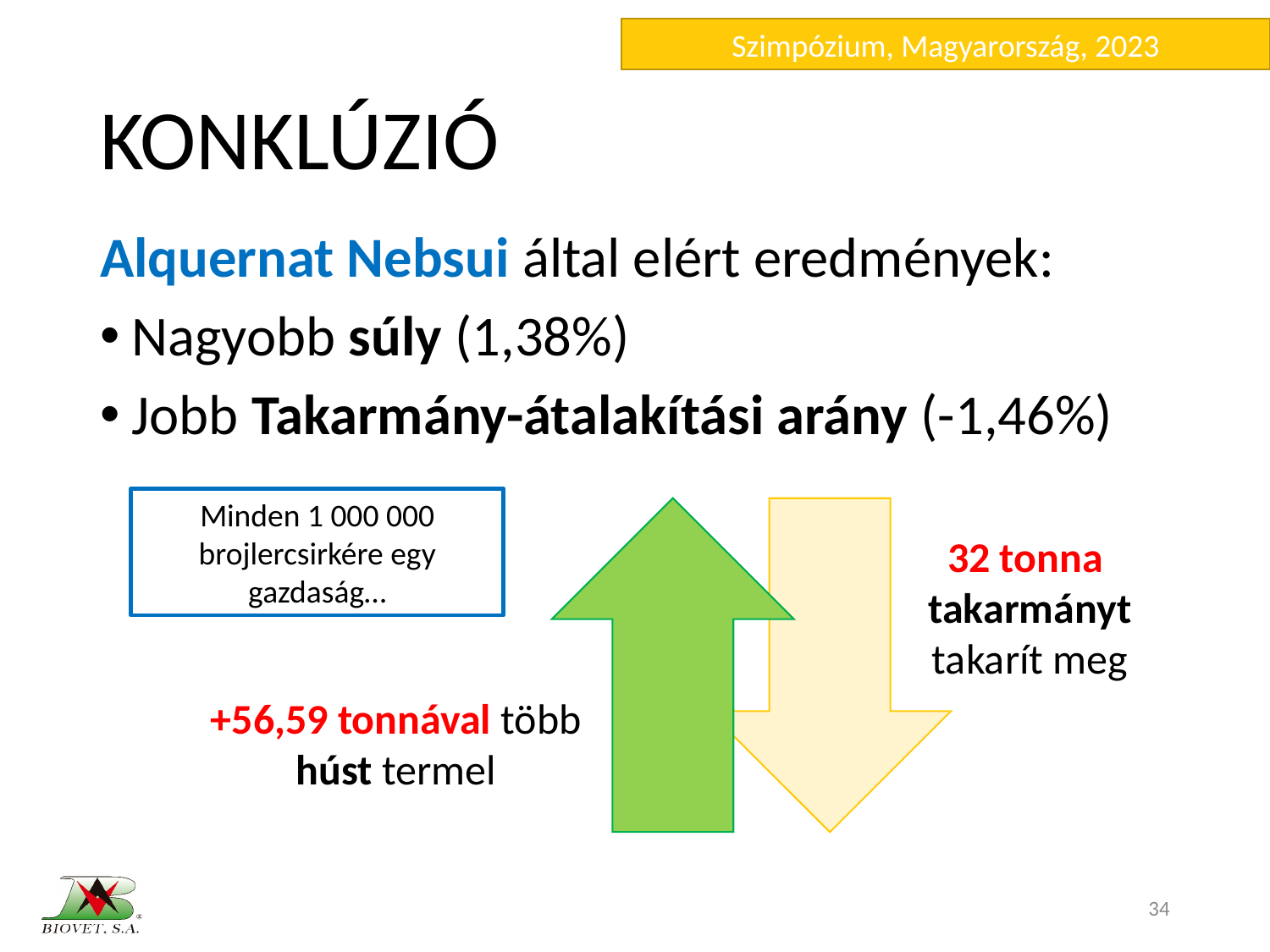

# KONKLÚZIÓ
Alquernat Nebsui által elért eredmények:
Nagyobb súly (1,38%)
Jobb Takarmány-átalakítási arány (-1,46%)

32 tonna
takarmányt
takarít meg

+56,59 tonnával több húst termel
Minden 1 000 000 brojlercsirkére egy gazdaság…
34